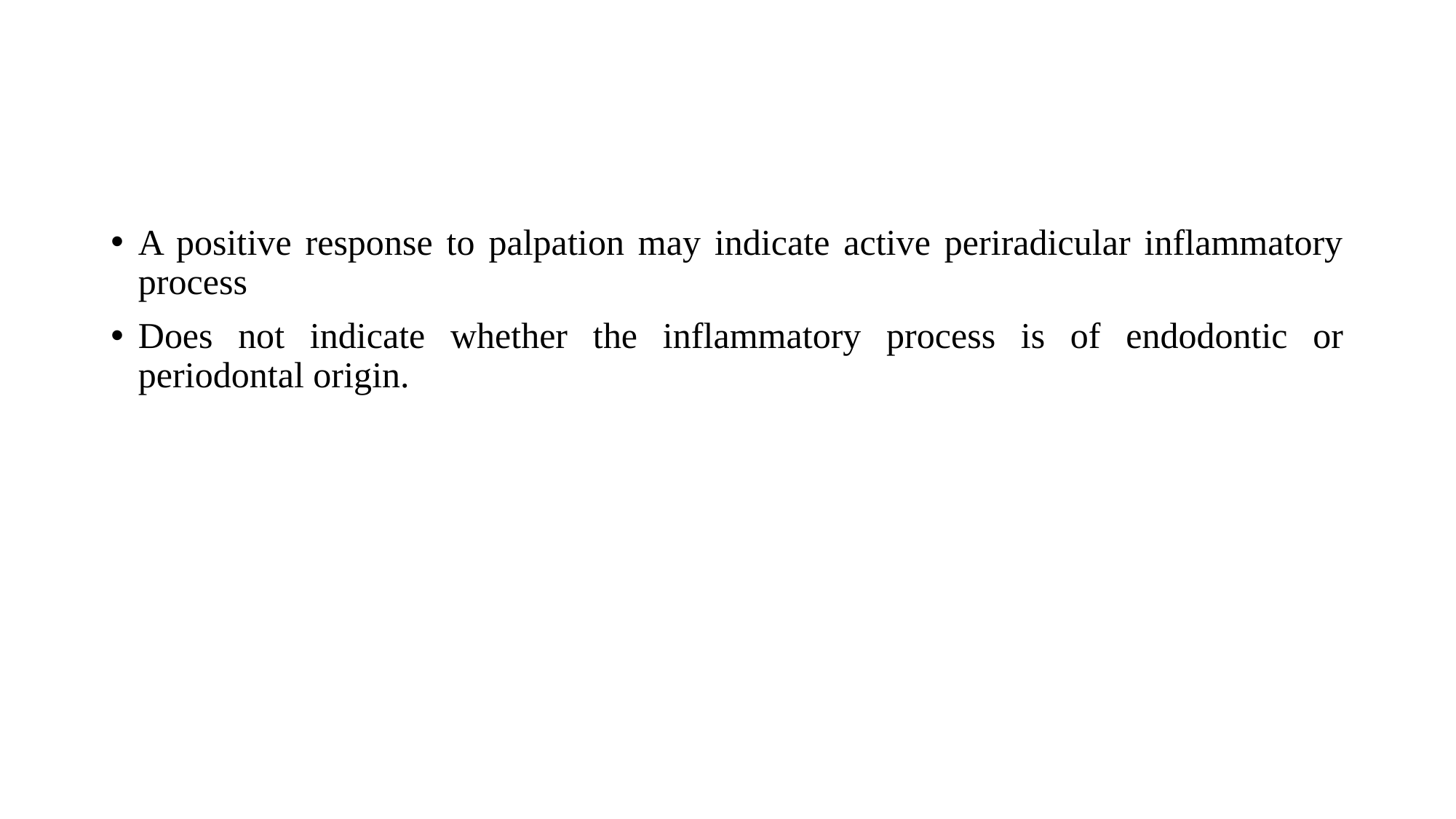

#
A positive response to palpation may indicate active periradicular inflammatory process
Does not indicate whether the inflammatory process is of endodontic or periodontal origin.